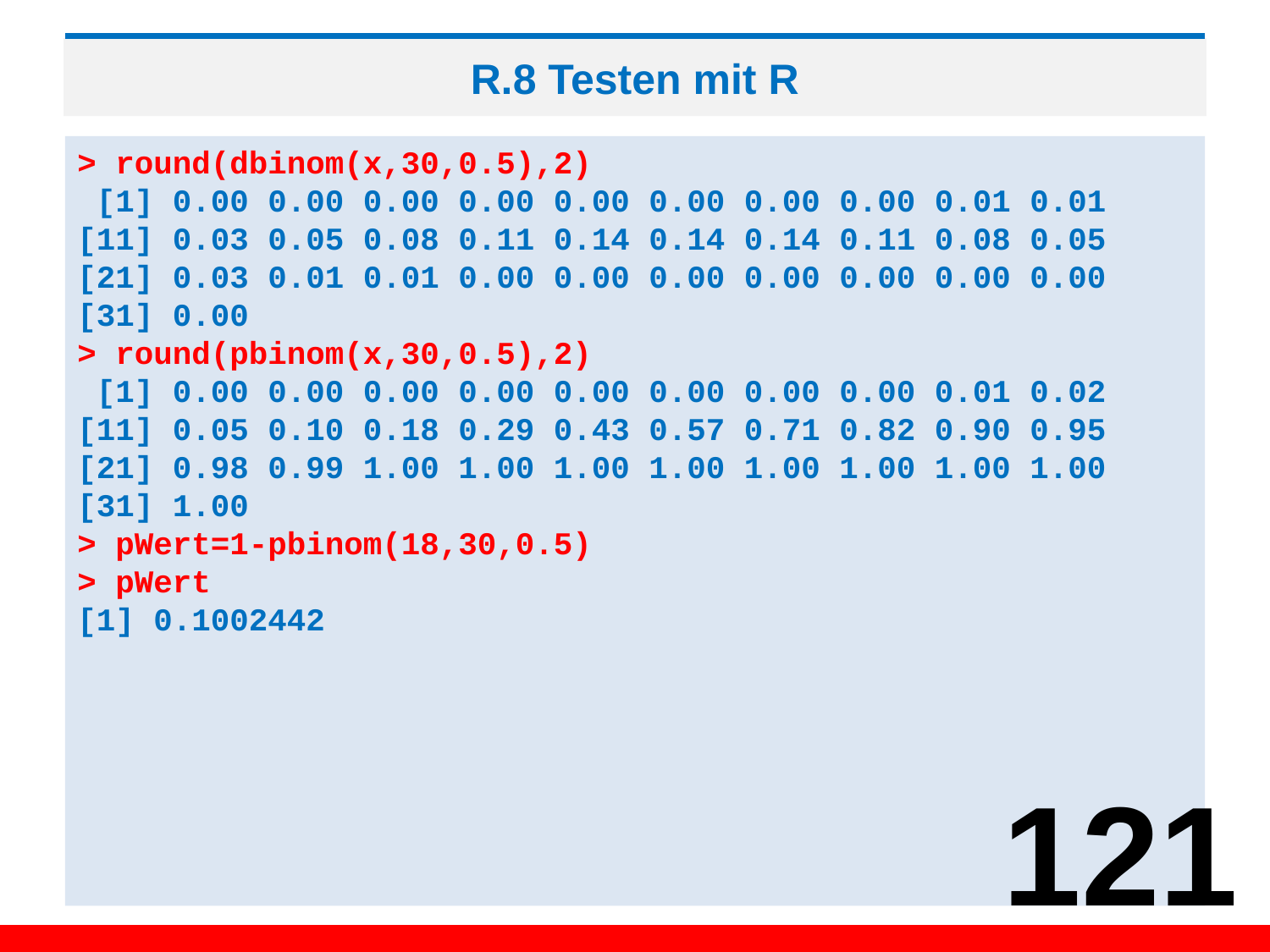

# R.8 Testen mit R

> round(dbinom(x,30,0.5),2)
 [1] 0.00 0.00 0.00 0.00 0.00 0.00 0.00 0.00 0.01 0.01
[11] 0.03 0.05 0.08 0.11 0.14 0.14 0.14 0.11 0.08 0.05
[21] 0.03 0.01 0.01 0.00 0.00 0.00 0.00 0.00 0.00 0.00
[31] 0.00
> round(pbinom(x,30,0.5),2)
 [1] 0.00 0.00 0.00 0.00 0.00 0.00 0.00 0.00 0.01 0.02
[11] 0.05 0.10 0.18 0.29 0.43 0.57 0.71 0.82 0.90 0.95
[21] 0.98 0.99 1.00 1.00 1.00 1.00 1.00 1.00 1.00 1.00
[31] 1.00
> pWert=1-pbinom(18,30,0.5)
> pWert
[1] 0.1002442

121